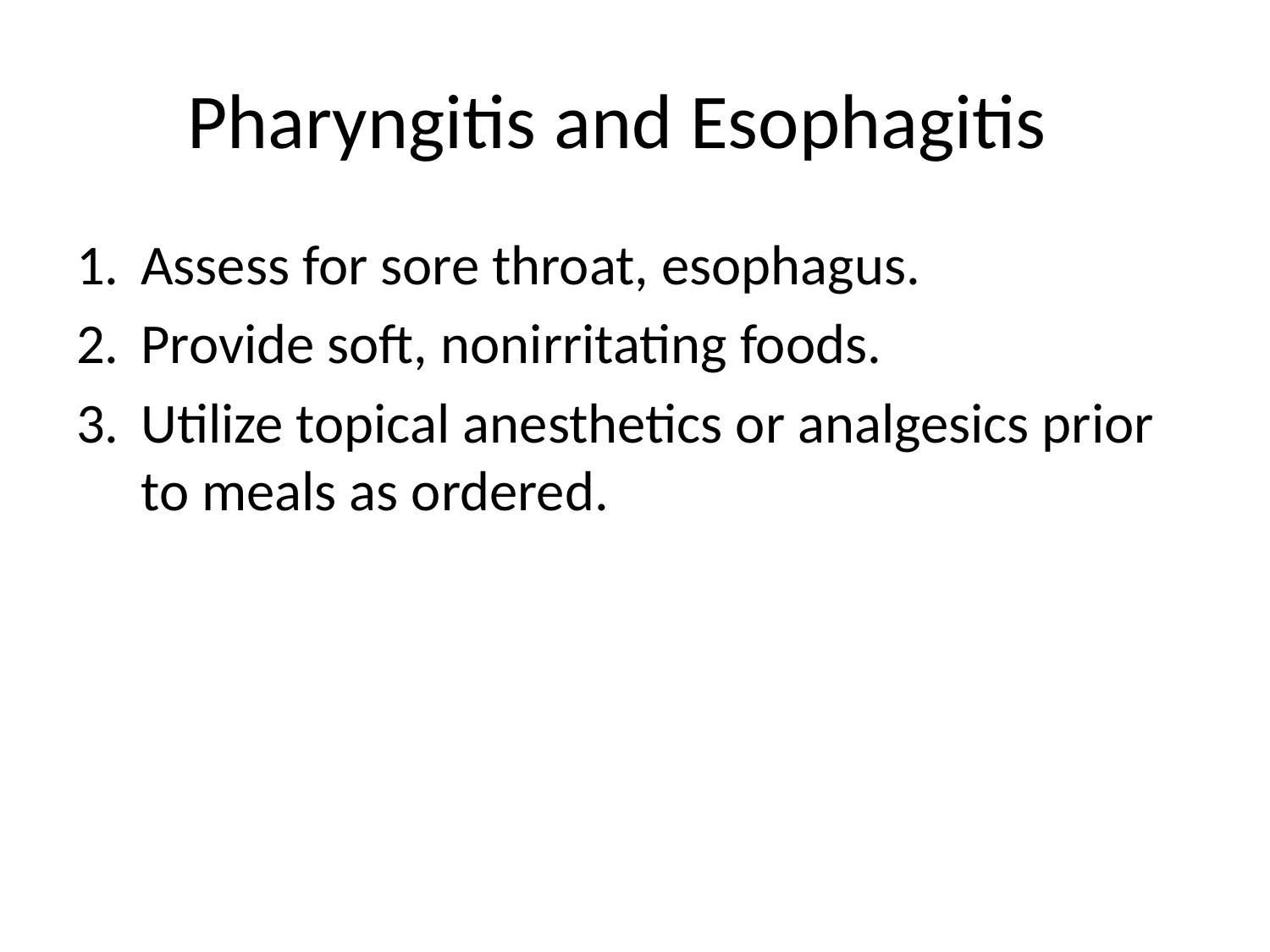

# Pharyngitis and Esophagitis
Assess for sore throat, esophagus.
Provide soft, nonirritating foods.
Utilize topical anesthetics or analgesics prior to meals as ordered.